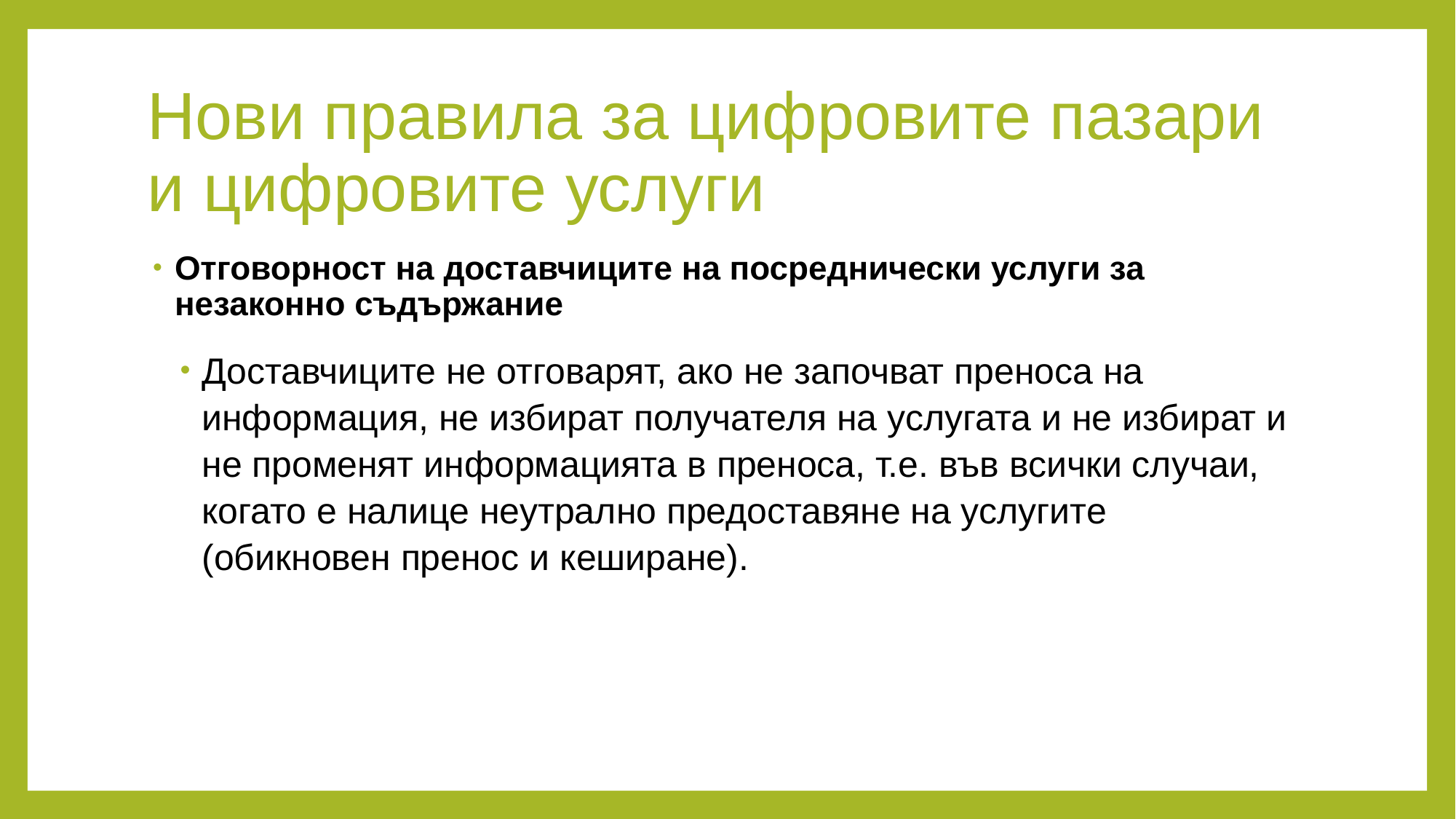

# Нови правила за цифровите пазари и цифровите услуги
Отговорност на доставчиците на посреднически услуги за незаконно съдържание
Доставчиците не отговарят, ако не започват преноса на информация, не избират получателя на услугата и не избират и не променят информацията в преноса, т.е. във всички случаи, когато е налице неутрално предоставяне на услугите (обикновен пренос и кеширане).